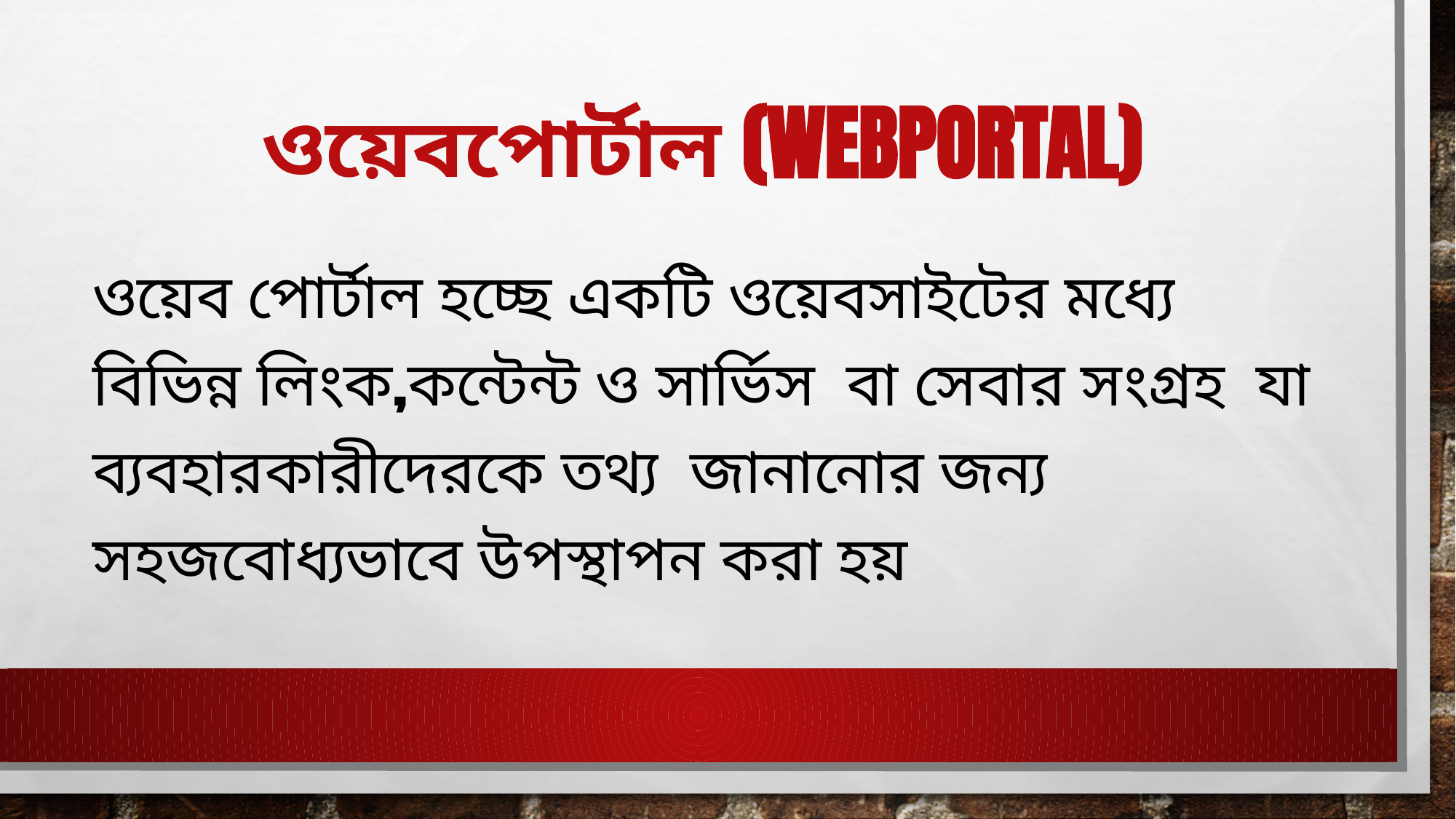

# ওয়েবপোর্টাল (WebPortal)
ওয়েব পোর্টাল হচ্ছে একটি ওয়েবসাইটের মধ্যে বিভিন্ন লিংক,কন্টেন্ট ও সার্ভিস  বা সেবার সংগ্রহ  যা ব্যবহারকারীদেরকে তথ্য  জানানোর জন্য সহজবোধ্যভাবে উপস্থাপন করা হয়